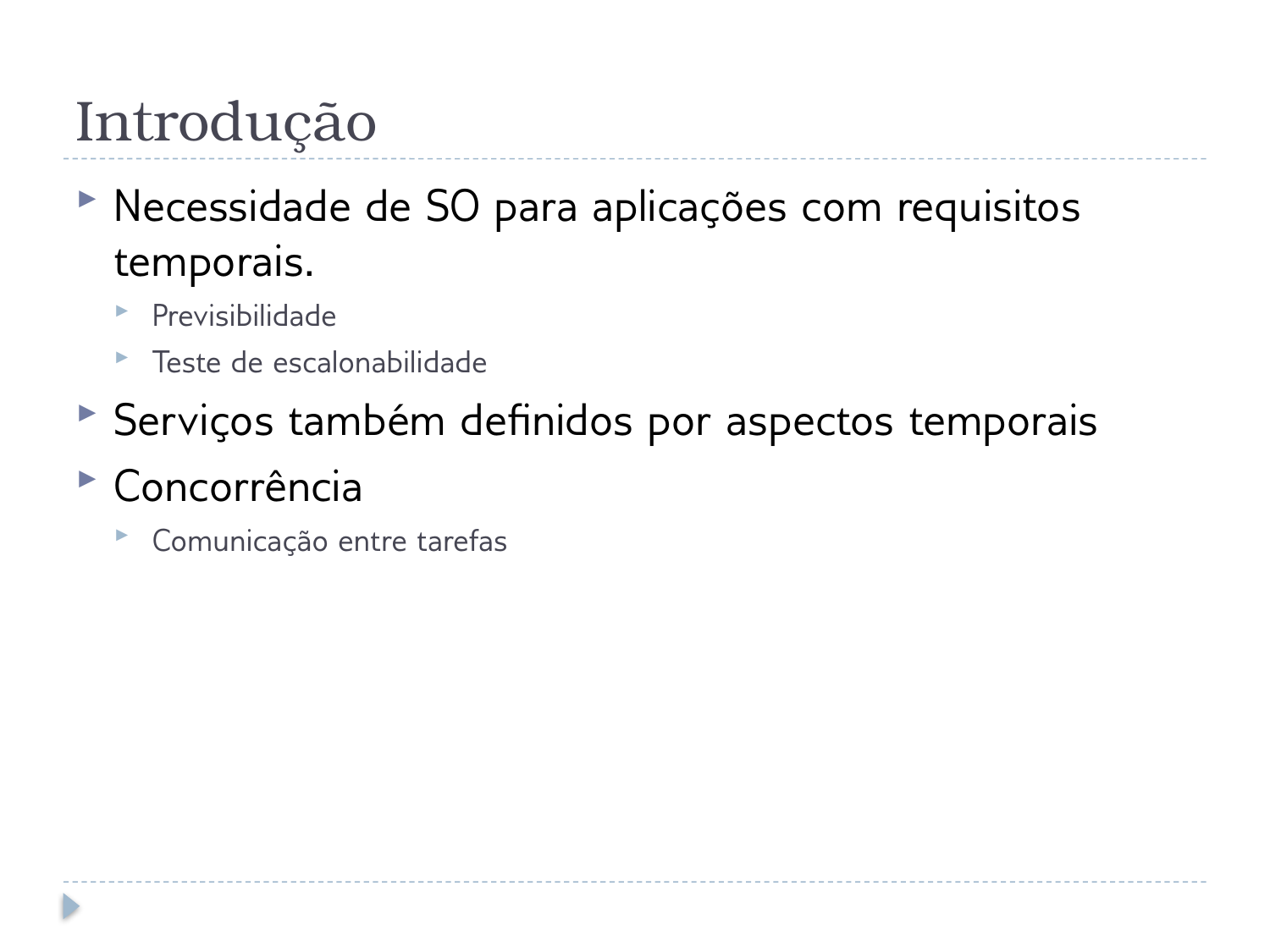

# Introdução
Necessidade de SO para aplicações com requisitos temporais.
Previsibilidade
Teste de escalonabilidade
Serviços também definidos por aspectos temporais
Concorrência
Comunicação entre tarefas